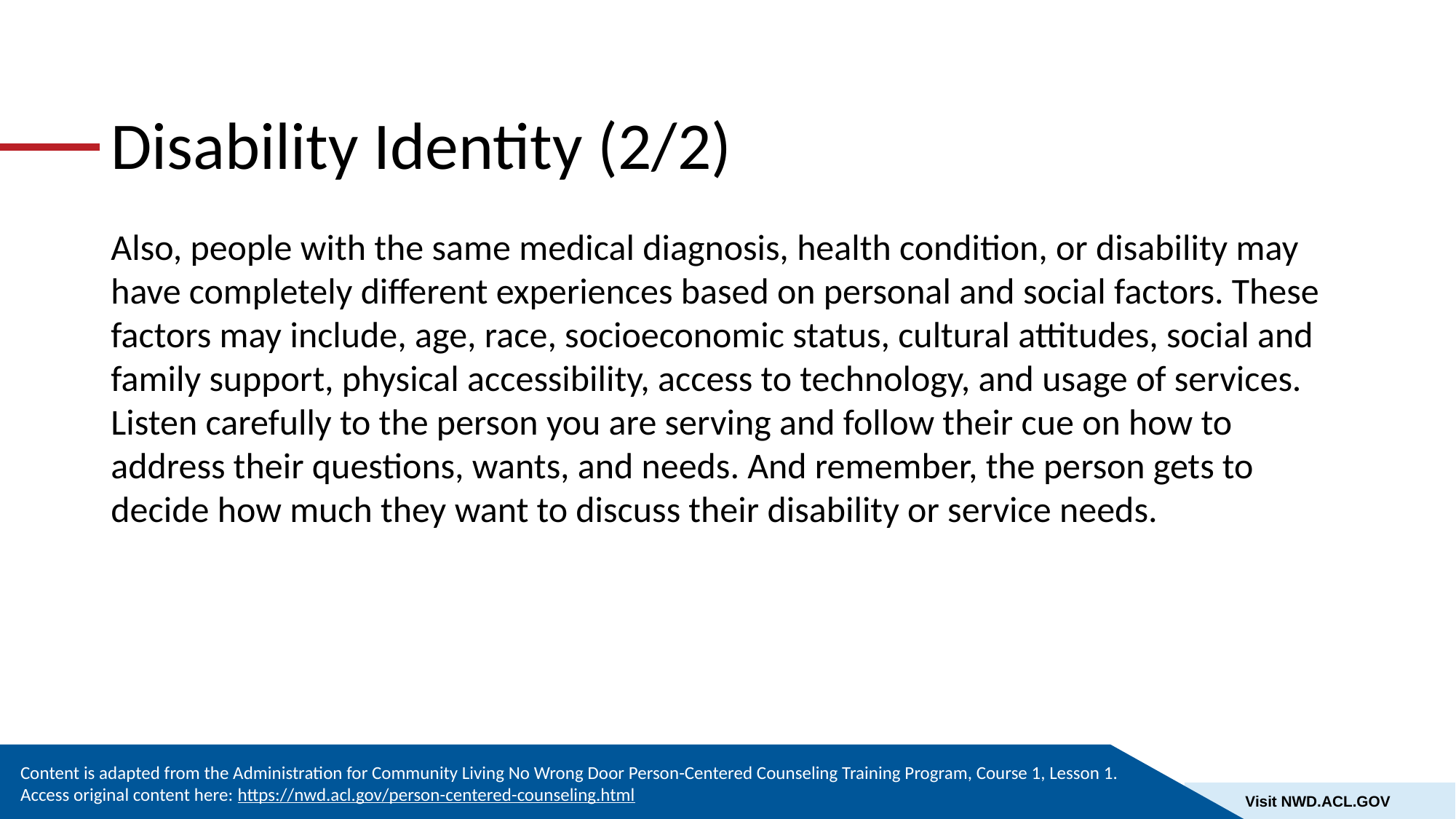

# Disability Identity (2/2)
Also, people with the same medical diagnosis, health condition, or disability may have completely different experiences based on personal and social factors. These factors may include, age, race, socioeconomic status, cultural attitudes, social and family support, physical accessibility, access to technology, and usage of services. Listen carefully to the person you are serving and follow their cue on how to address their questions, wants, and needs. And remember, the person gets to decide how much they want to discuss their disability or service needs.